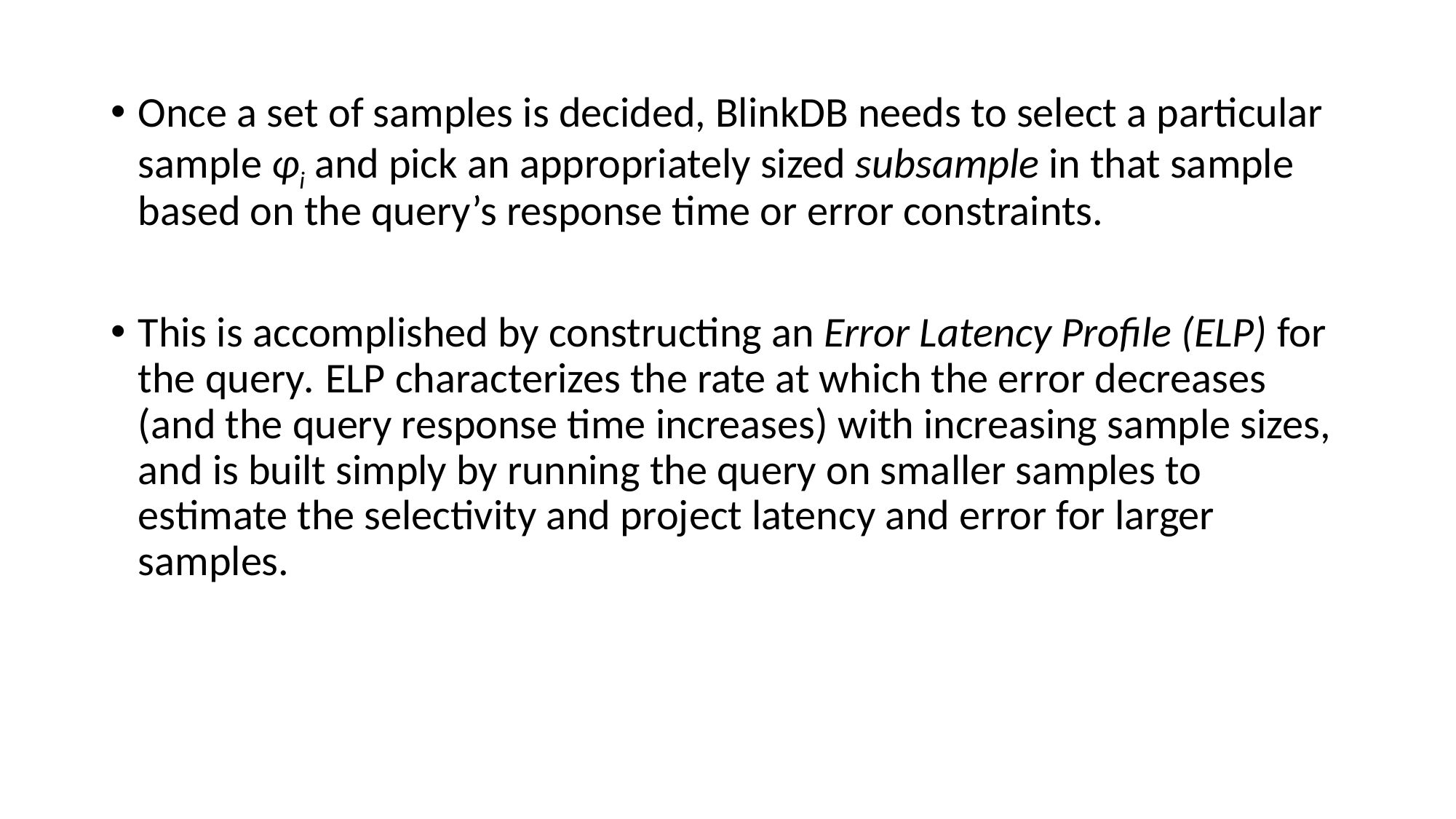

Once a set of samples is decided, BlinkDB needs to select a particular sample φi and pick an appropriately sized subsample in that sample based on the query’s response time or error constraints.

This is accomplished by constructing an Error Latency Profile (ELP) for the query. ELP characterizes the rate at which the error decreases (and the query response time increases) with increasing sample sizes, and is built simply by running the query on smaller samples to estimate the selectivity and project latency and error for larger samples.